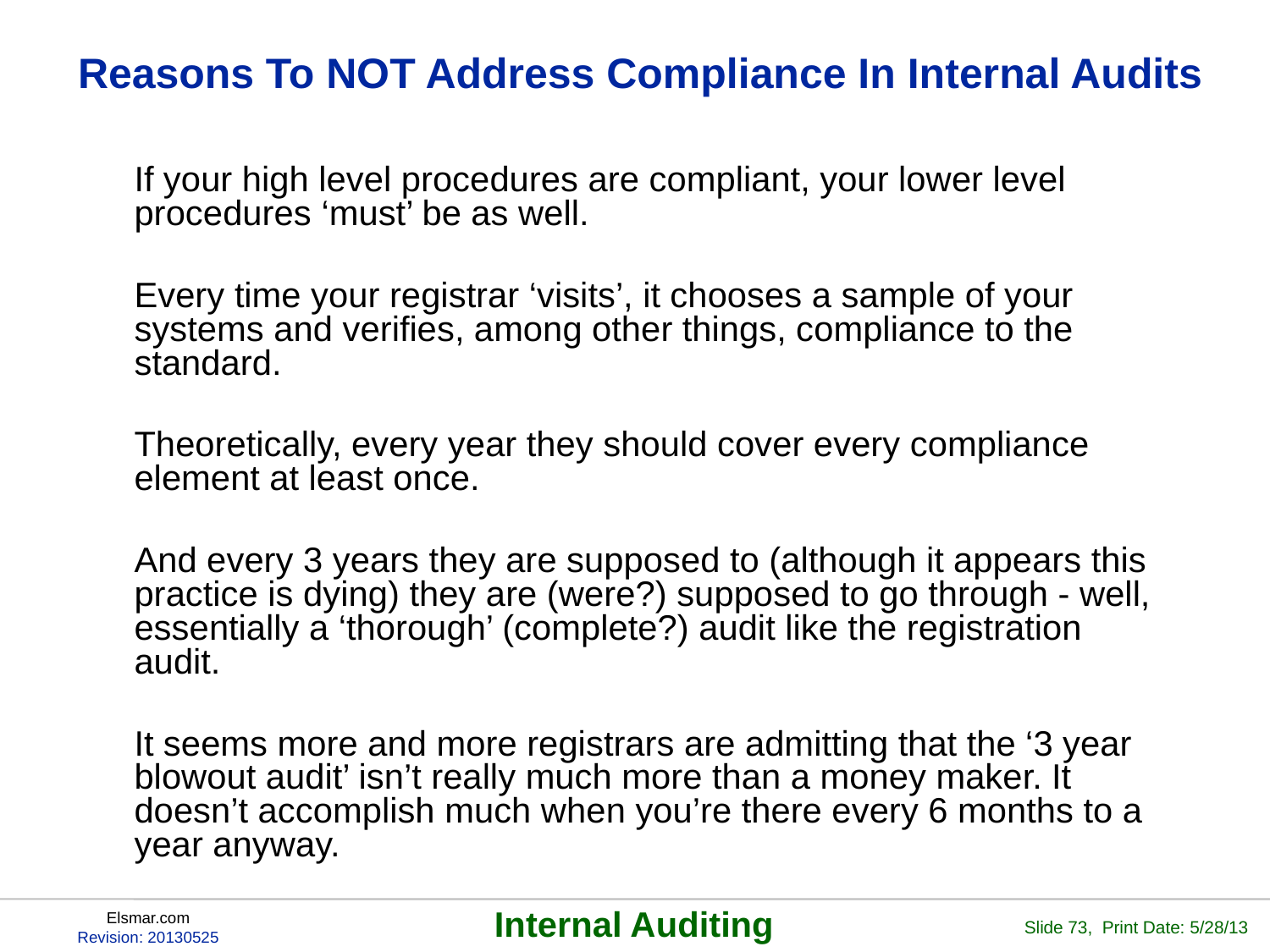

# Reasons To NOT Address Compliance In Internal Audits
If your high level procedures are compliant, your lower level procedures ‘must’ be as well.

Every time your registrar ‘visits’, it chooses a sample of your systems and verifies, among other things, compliance to the standard.

Theoretically, every year they should cover every compliance element at least once.

And every 3 years they are supposed to (although it appears this practice is dying) they are (were?) supposed to go through - well, essentially a ‘thorough’ (complete?) audit like the registration audit.

It seems more and more registrars are admitting that the ‘3 year blowout audit’ isn’t really much more than a money maker. It doesn’t accomplish much when you’re there every 6 months to a year anyway.